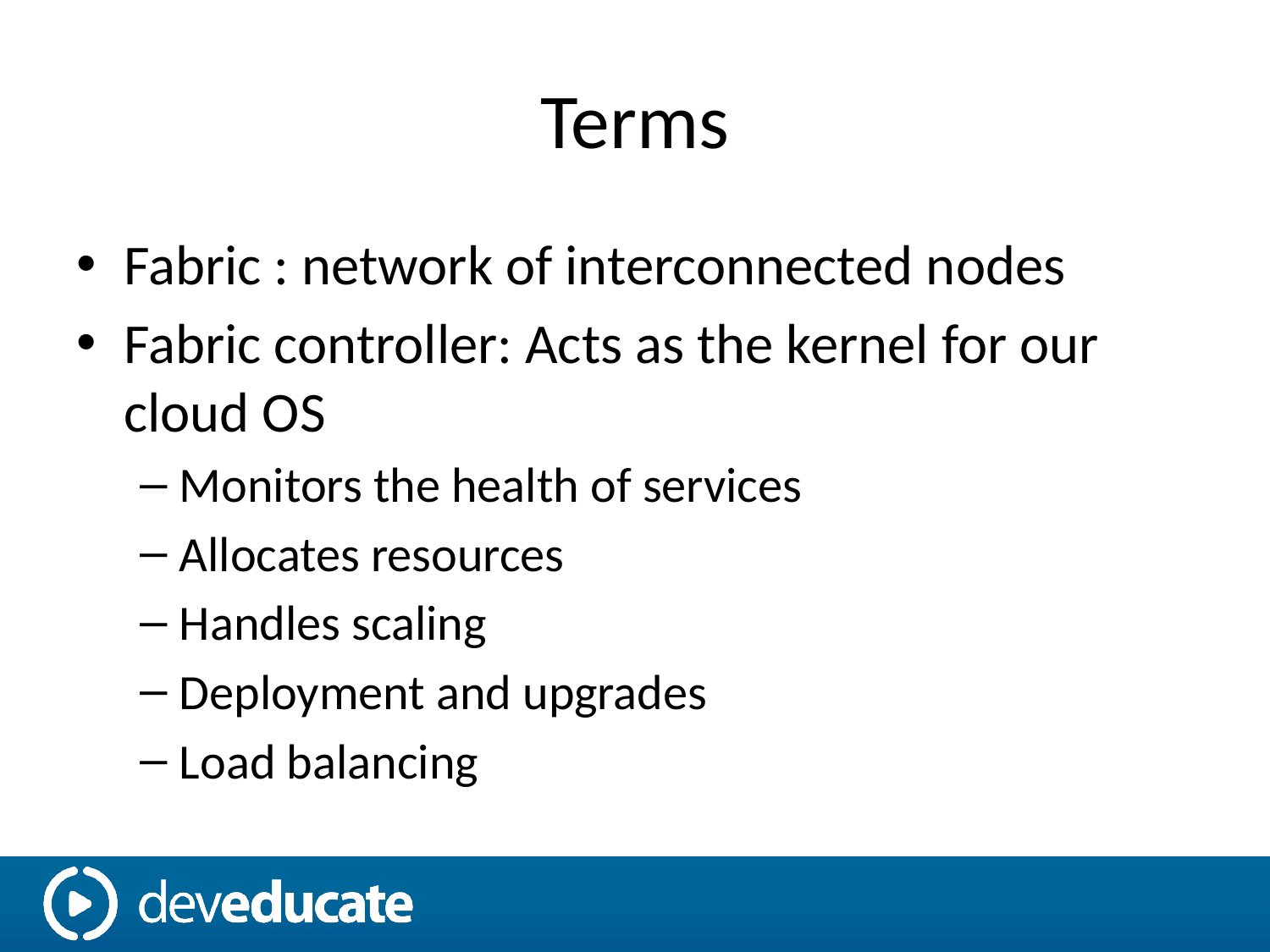

# Terms
Fabric : network of interconnected nodes
Fabric controller: Acts as the kernel for our cloud OS
Monitors the health of services
Allocates resources
Handles scaling
Deployment and upgrades
Load balancing